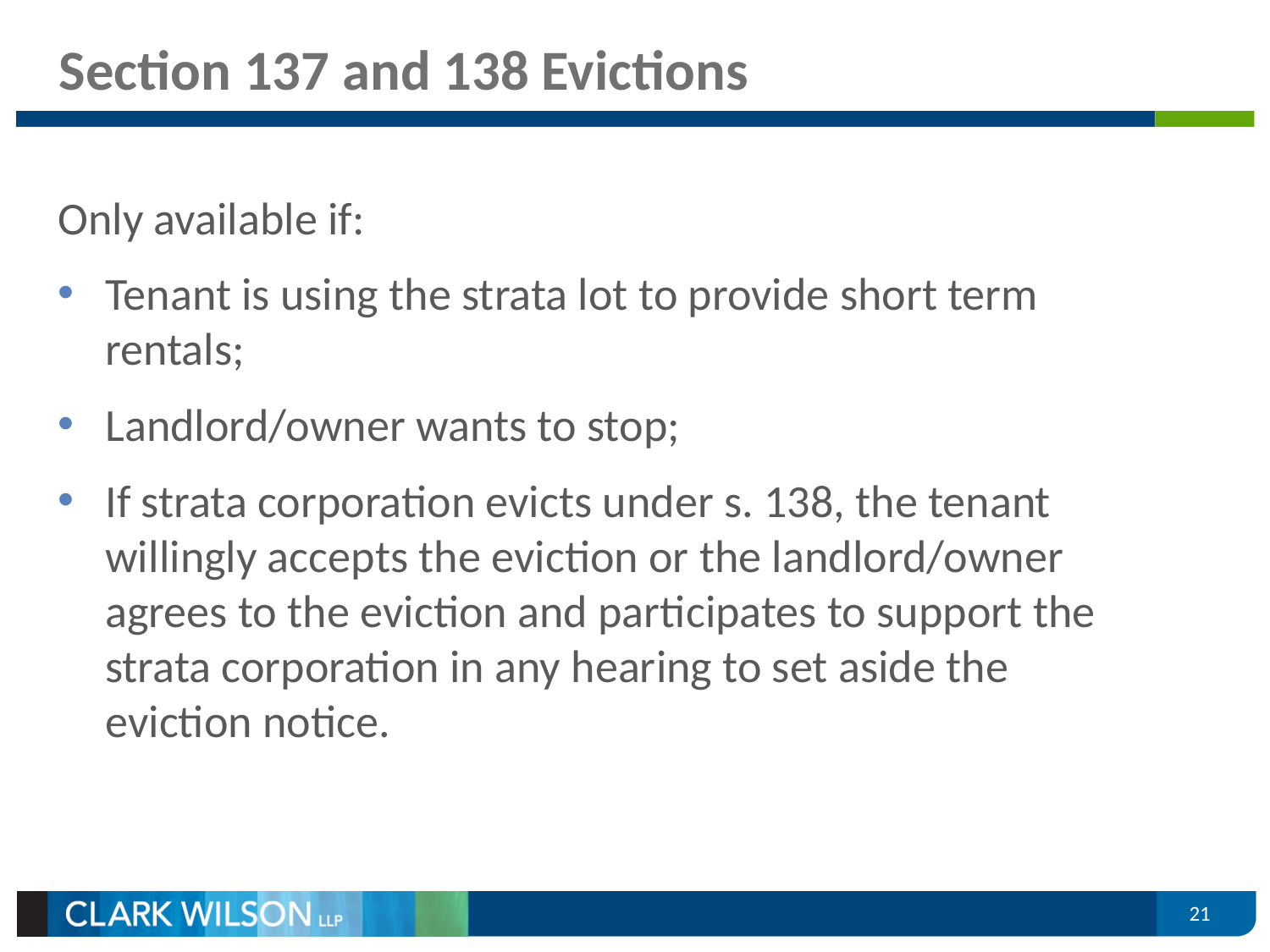

# Section 137 and 138 Evictions
Only available if:
Tenant is using the strata lot to provide short term rentals;
Landlord/owner wants to stop;
If strata corporation evicts under s. 138, the tenant willingly accepts the eviction or the landlord/owner agrees to the eviction and participates to support the strata corporation in any hearing to set aside the eviction notice.
21